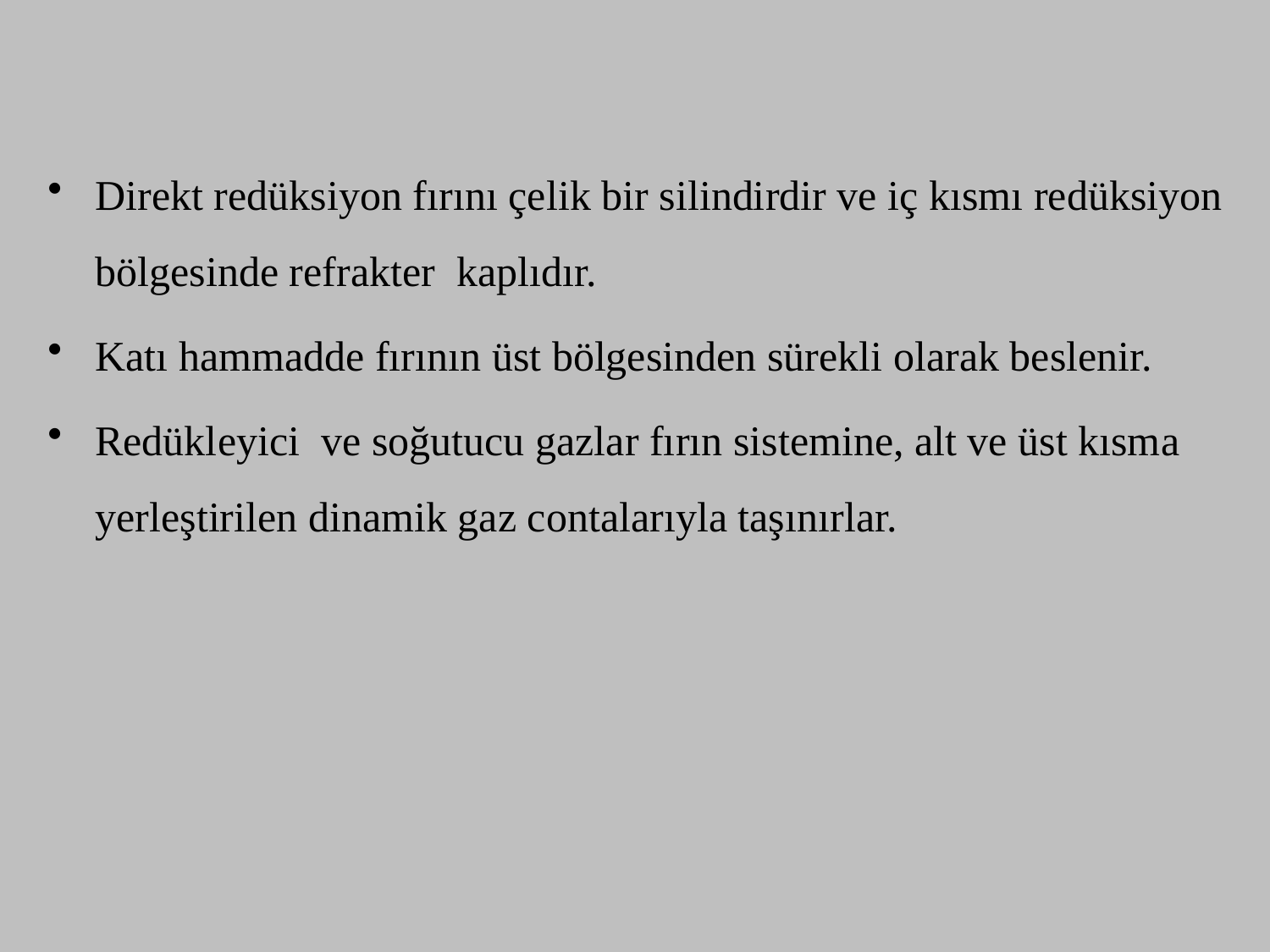

Direkt redüksiyon fırını çelik bir silindirdir ve iç kısmı redüksiyon bölgesinde refrakter  kaplıdır.
Katı hammadde fırının üst bölgesinden sürekli olarak beslenir.
Redükleyici  ve soğutucu gazlar fırın sistemine, alt ve üst kısma yerleştirilen dinamik gaz contalarıyla taşınırlar.